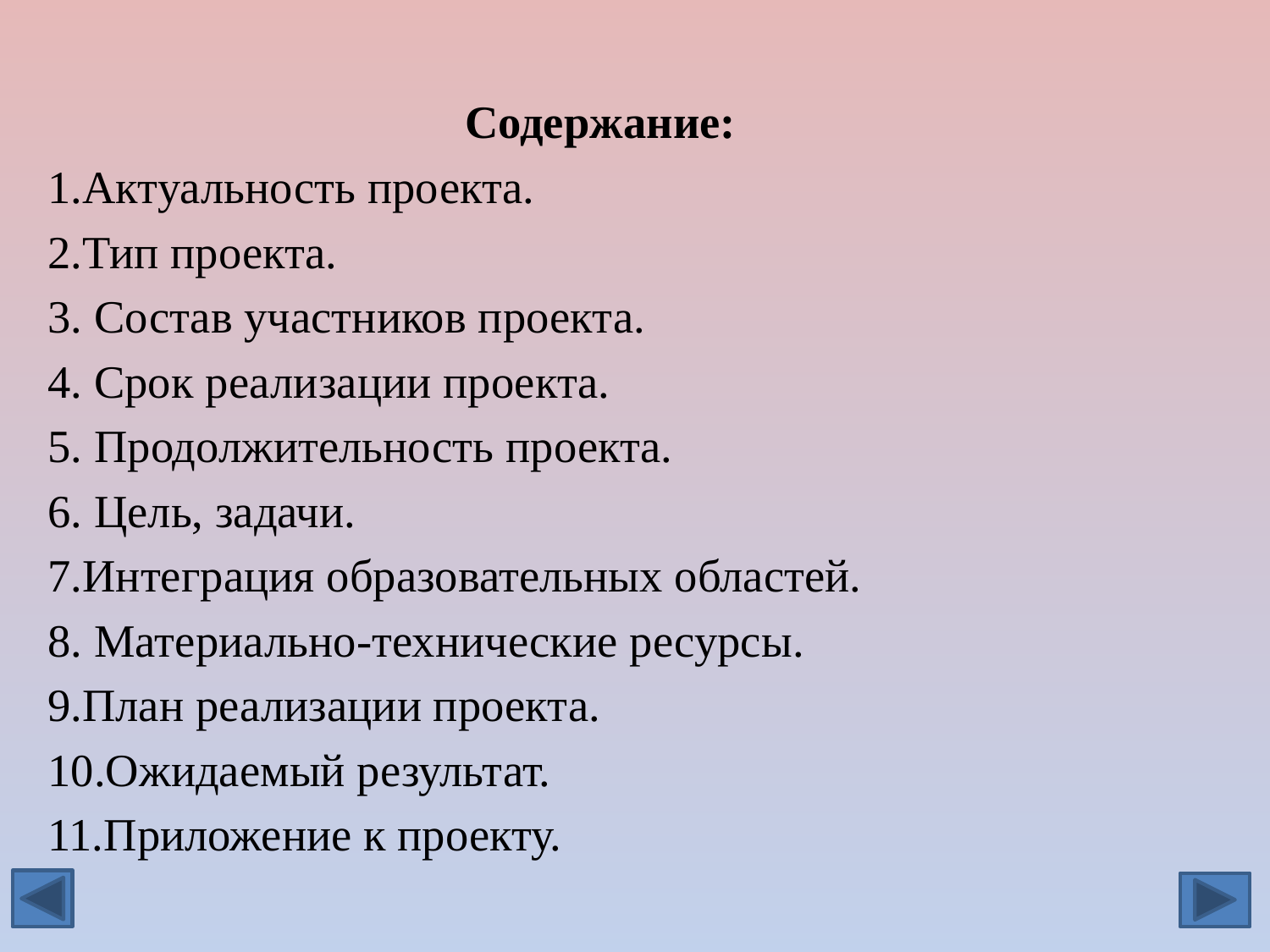

#
Содержание:
1.Актуальность проекта.
2.Тип проекта.
3. Состав участников проекта.
4. Срок реализации проекта.
5. Продолжительность проекта.
6. Цель, задачи.
7.Интеграция образовательных областей.
8. Материально-технические ресурсы.
9.План реализации проекта.
10.Ожидаемый результат.
11.Приложение к проекту.